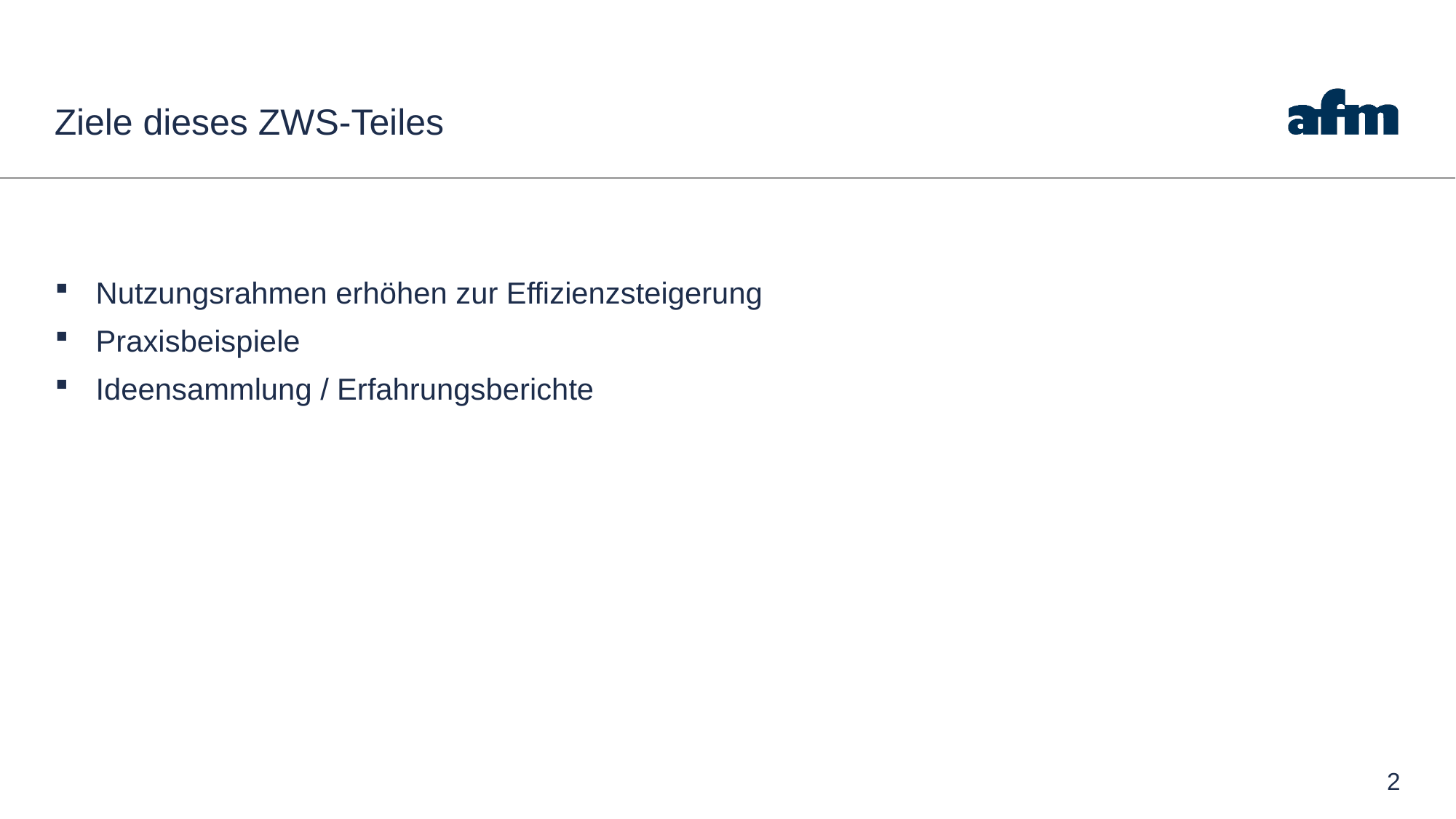

# Ziele dieses ZWS-Teiles
Nutzungsrahmen erhöhen zur Effizienzsteigerung
Praxisbeispiele
Ideensammlung / Erfahrungsberichte
2